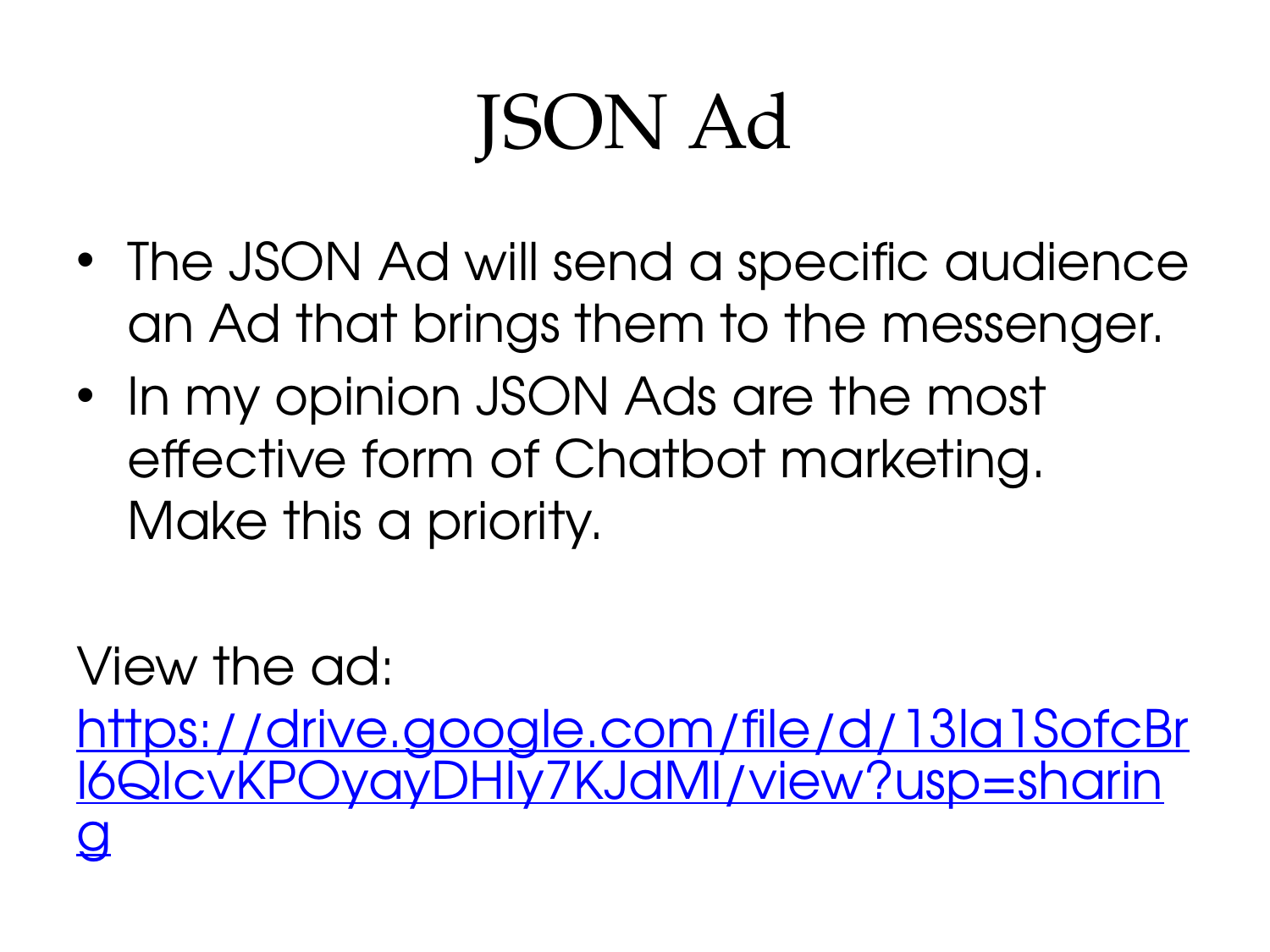

# JSON Ad
The JSON Ad will send a specific audience an Ad that brings them to the messenger.
In my opinion JSON Ads are the most effective form of Chatbot marketing. Make this a priority.

View the ad: https://drive.google.com/file/d/13Ia1SofcBrI6QIcvKPOyayDHIy7KJdMl/view?usp=sharing